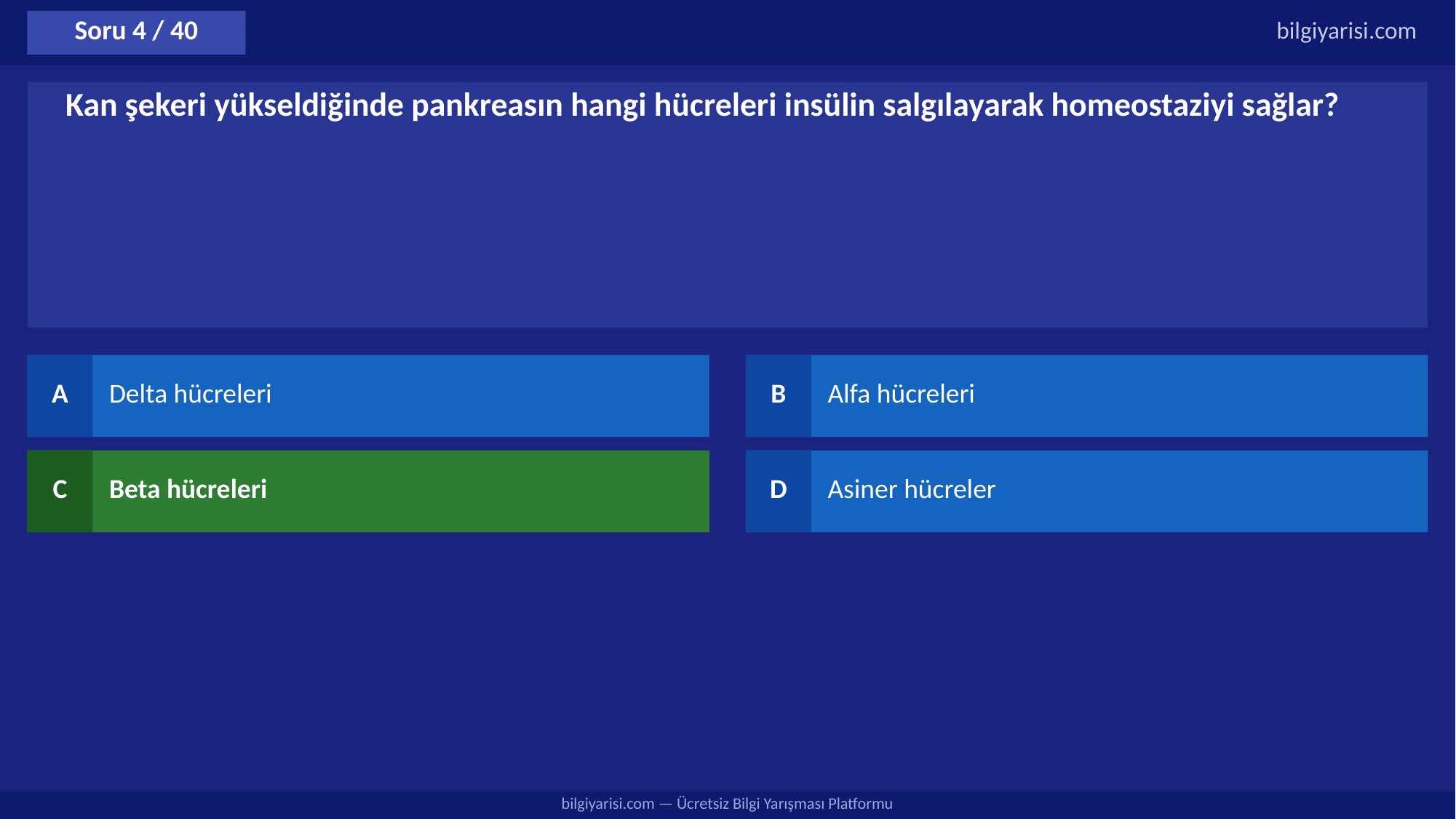

Soru 4 / 40
bilgiyarisi.com

Kan şekeri yükseldiğinde pankreasın hangi hücreleri insülin salgılayarak homeostaziyi sağlar?

A
Delta hücreleri

B
Alfa hücreleri

C
Beta hücreleri

D
Asiner hücreler
bilgiyarisi.com — Ücretsiz Bilgi Yarışması Platformu